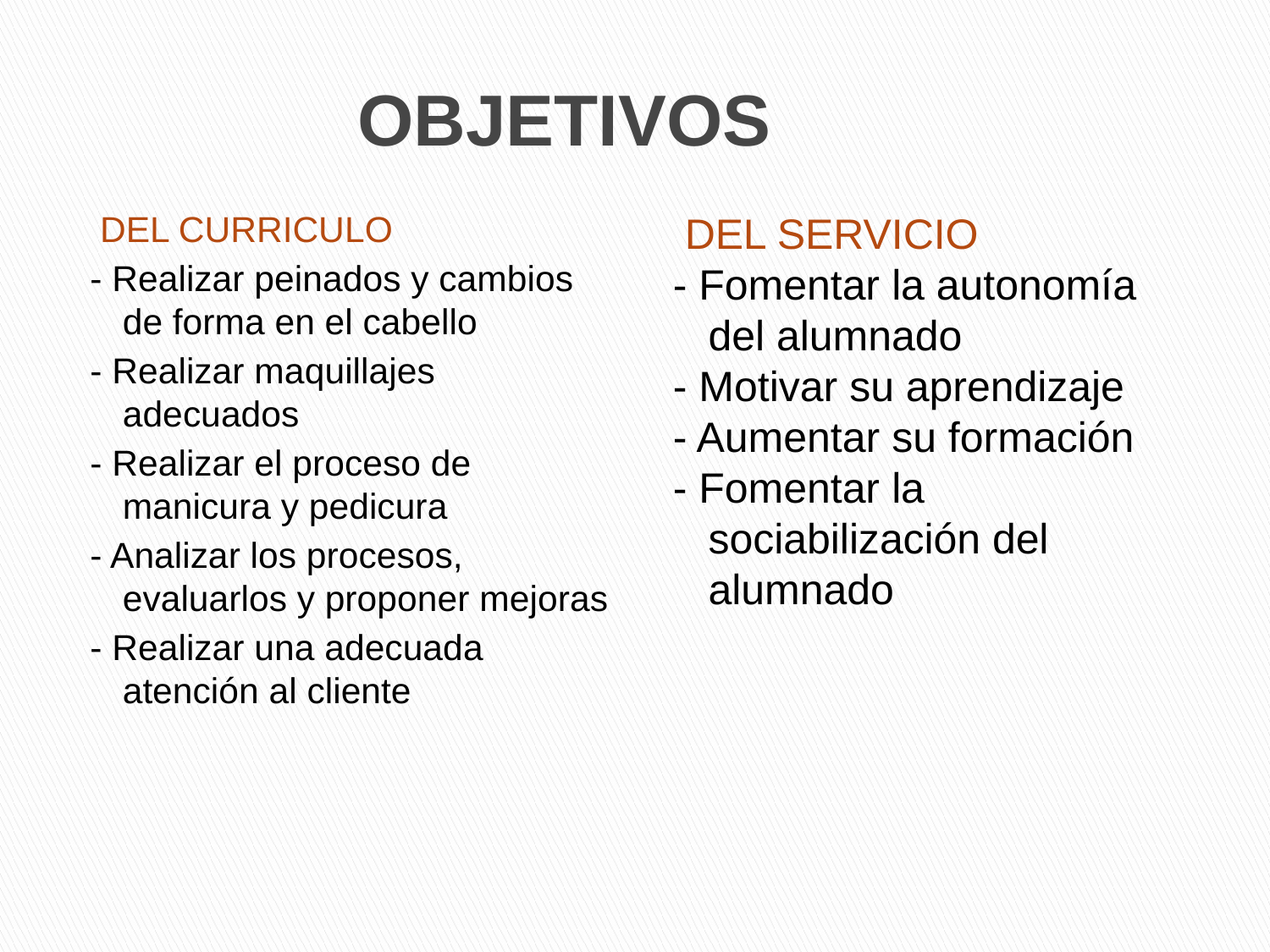

# OBJETIVOS
 DEL CURRICULO
- Realizar peinados y cambios de forma en el cabello
- Realizar maquillajes adecuados
- Realizar el proceso de manicura y pedicura
- Analizar los procesos, evaluarlos y proponer mejoras
- Realizar una adecuada atención al cliente
 DEL SERVICIO
- Fomentar la autonomía del alumnado
- Motivar su aprendizaje
- Aumentar su formación
- Fomentar la sociabilización del alumnado